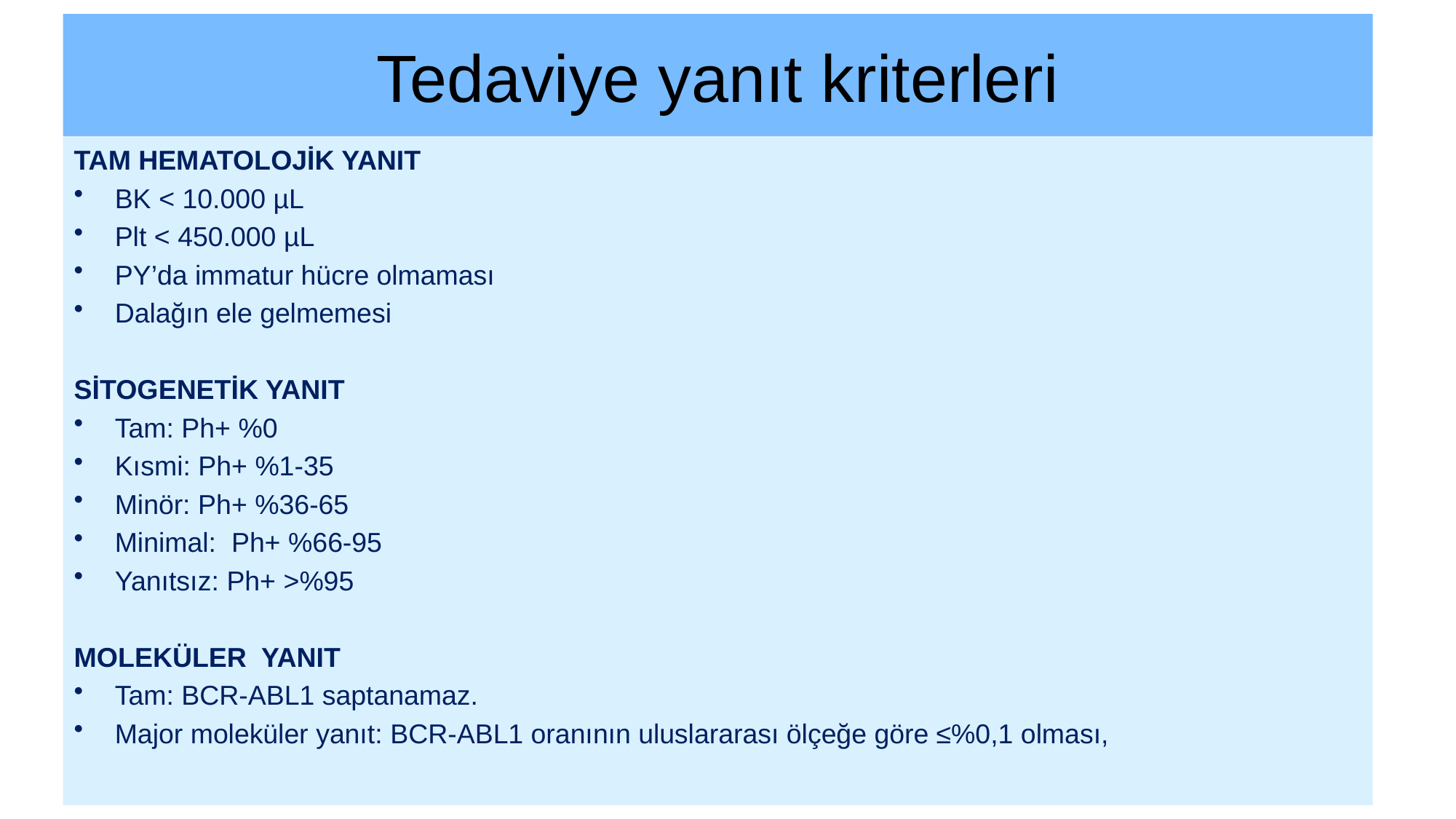

# Tedaviye yanıt kriterleri
TAM HEMATOLOJİK YANIT
BK < 10.000 µL
Plt < 450.000 µL
PY’da immatur hücre olmaması
Dalağın ele gelmemesi

SİTOGENETİK YANIT
Tam: Ph+ %0
Kısmi: Ph+ %1-35
Minör: Ph+ %36-65
Minimal:  Ph+ %66-95
Yanıtsız: Ph+ >%95

MOLEKÜLER  YANIT
Tam: BCR-ABL1 saptanamaz.
Major moleküler yanıt: BCR-ABL1 oranının uluslararası ölçeğe göre ≤%0,1 olması,